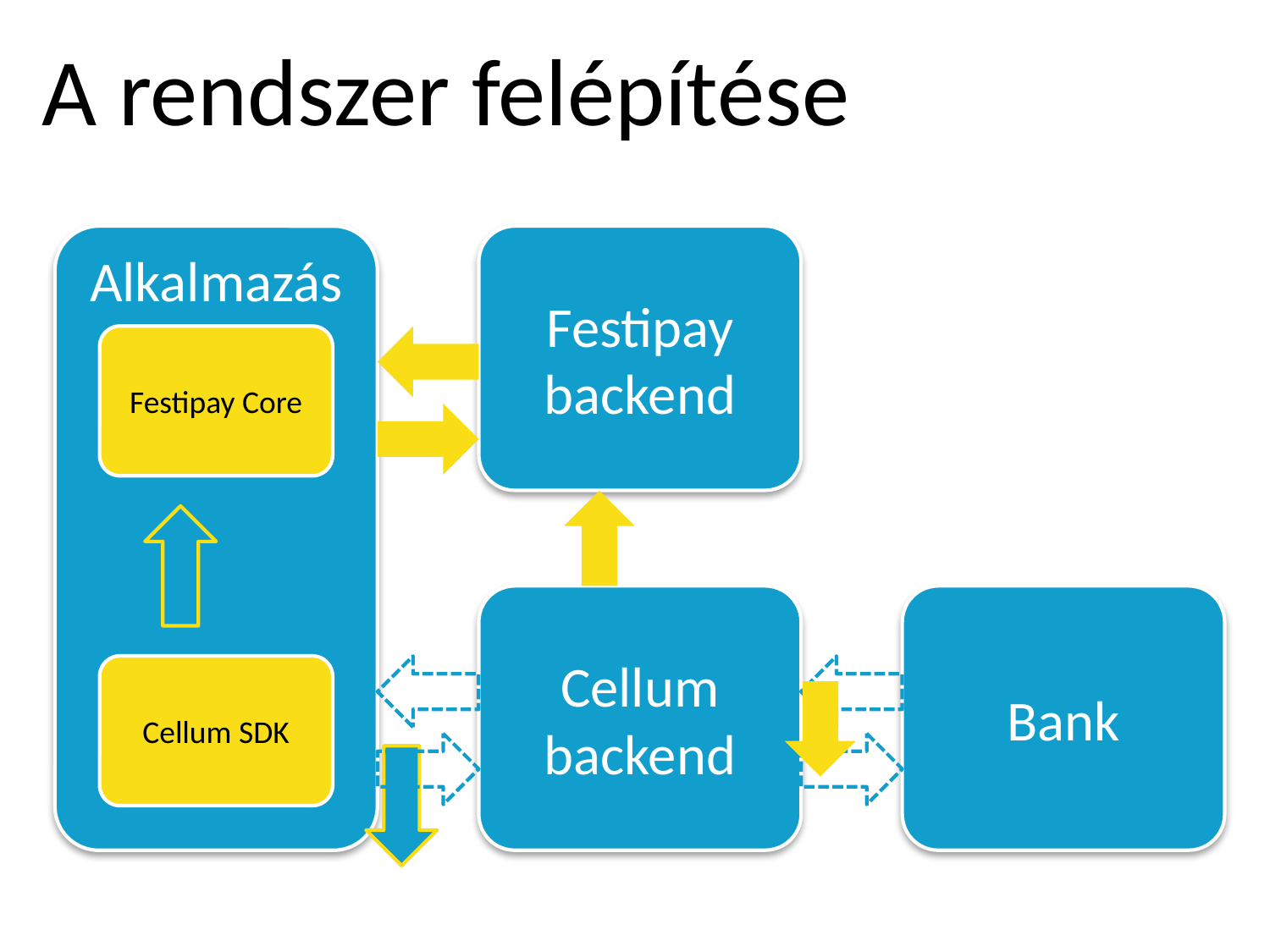

A rendszer felépítése
Alkalmazás
Festipay backend

Festipay Core

Cellum backend
Bank

Cellum SDK